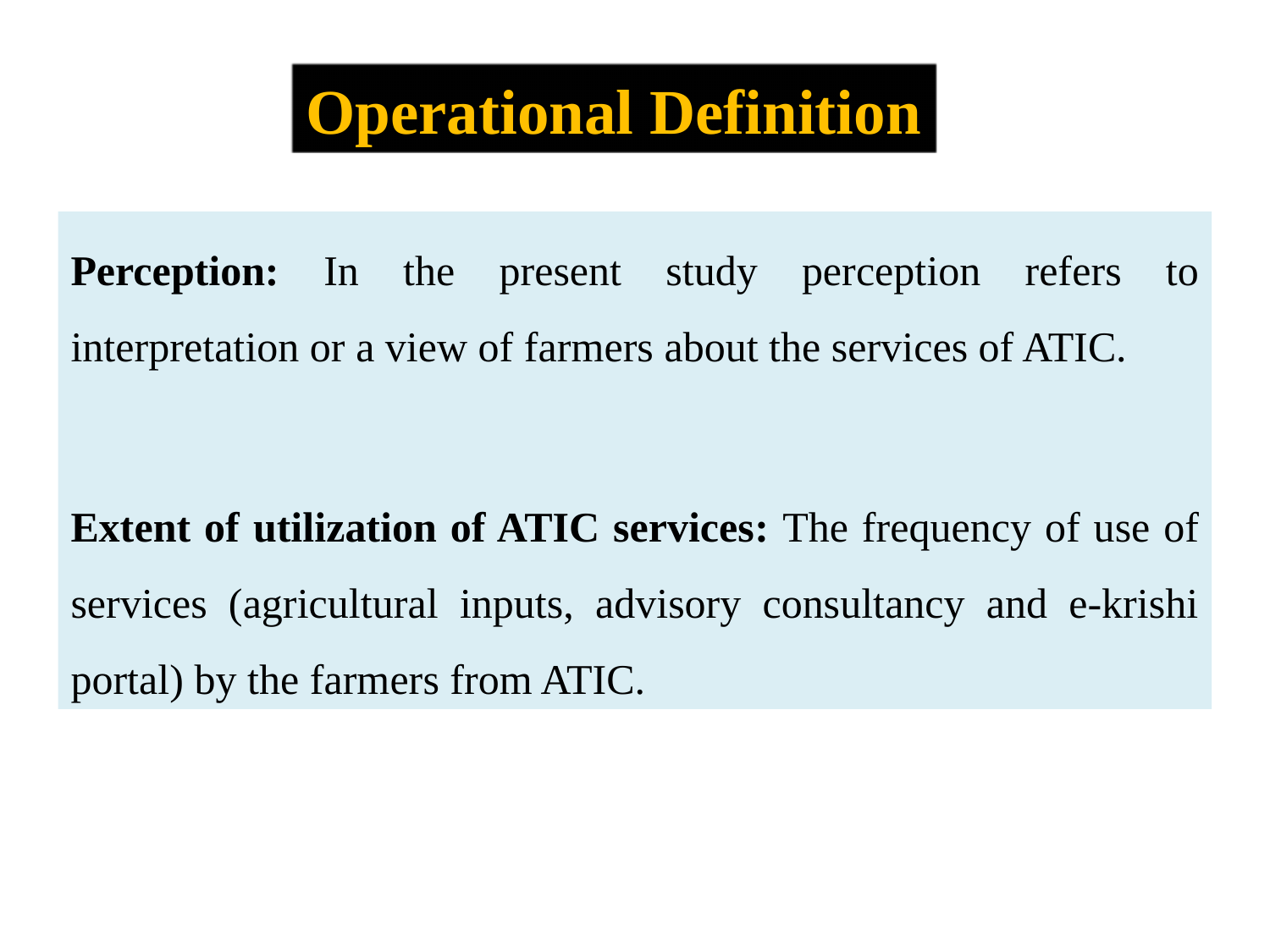

Operational Definition
Perception: In the present study perception refers to interpretation or a view of farmers about the services of ATIC.

Extent of utilization of ATIC services: The frequency of use of services (agricultural inputs, advisory consultancy and e-krishi portal) by the farmers from ATIC.